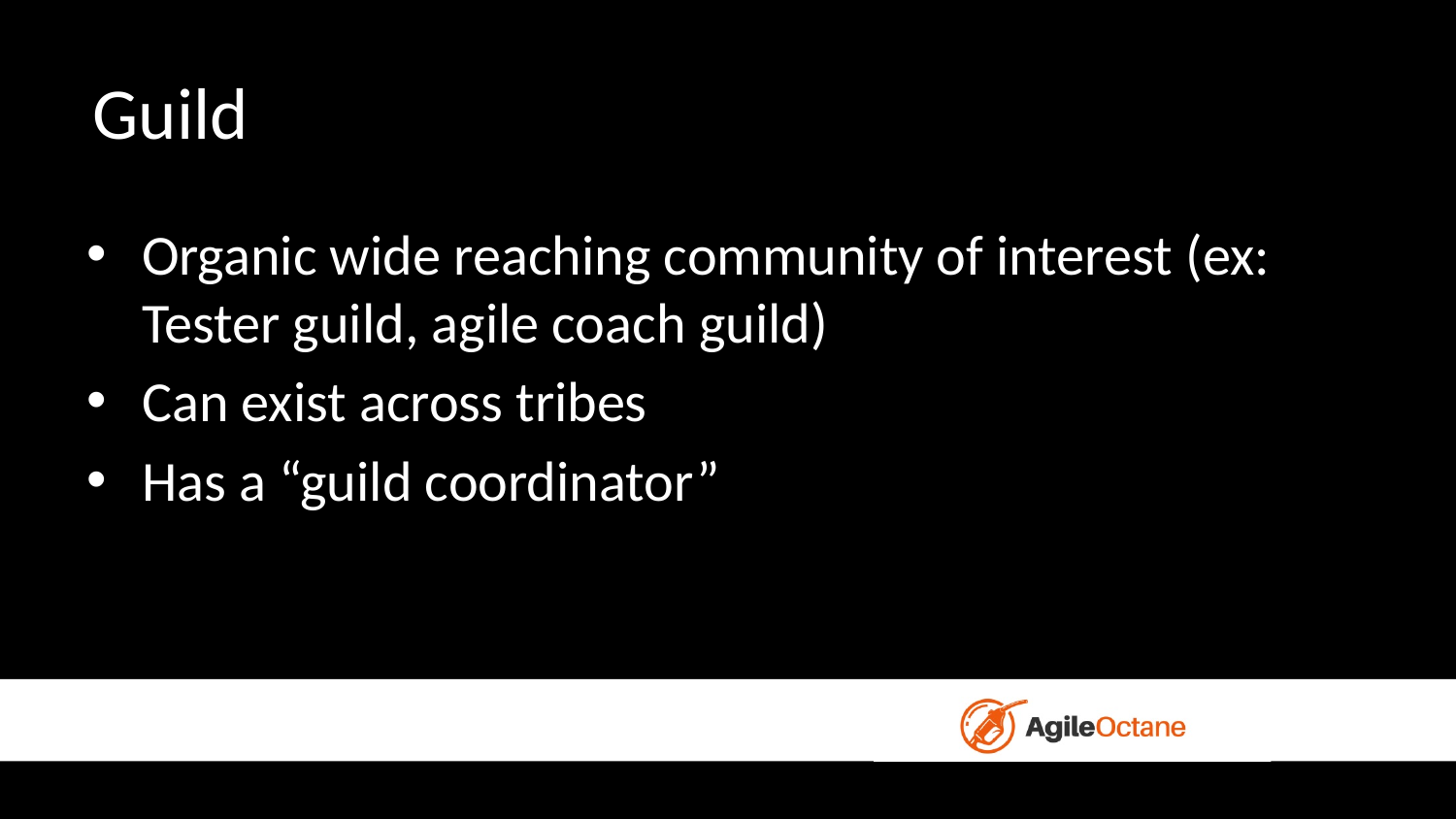

# Guild
Organic wide reaching community of interest (ex: Tester guild, agile coach guild)
Can exist across tribes
Has a “guild coordinator”